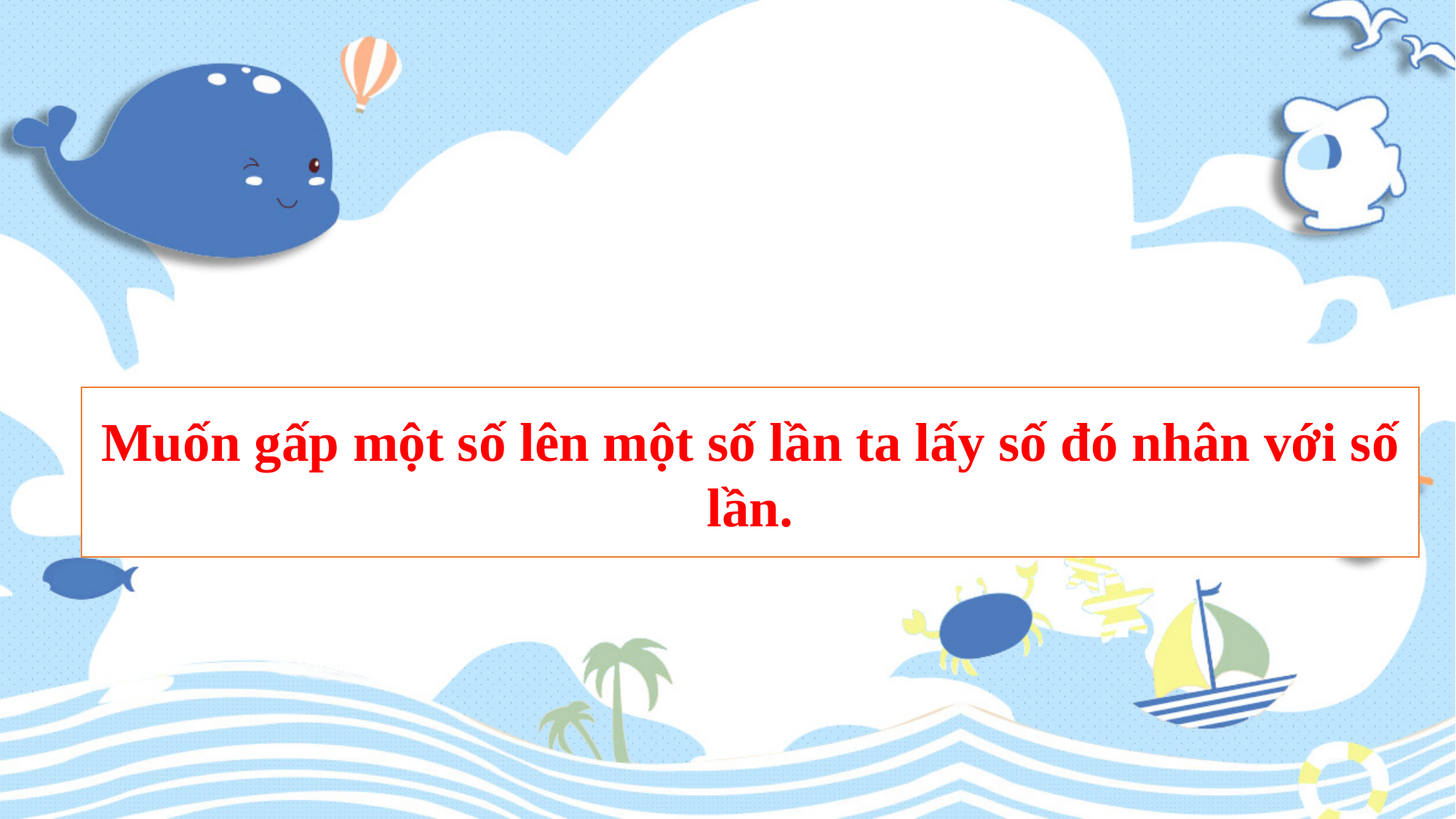

# Muốn gấp 1 số lên 1 số lần ta làm thế nào?
Muốn gấp một số lên một số lần ta lấy số đó nhân với số lần.